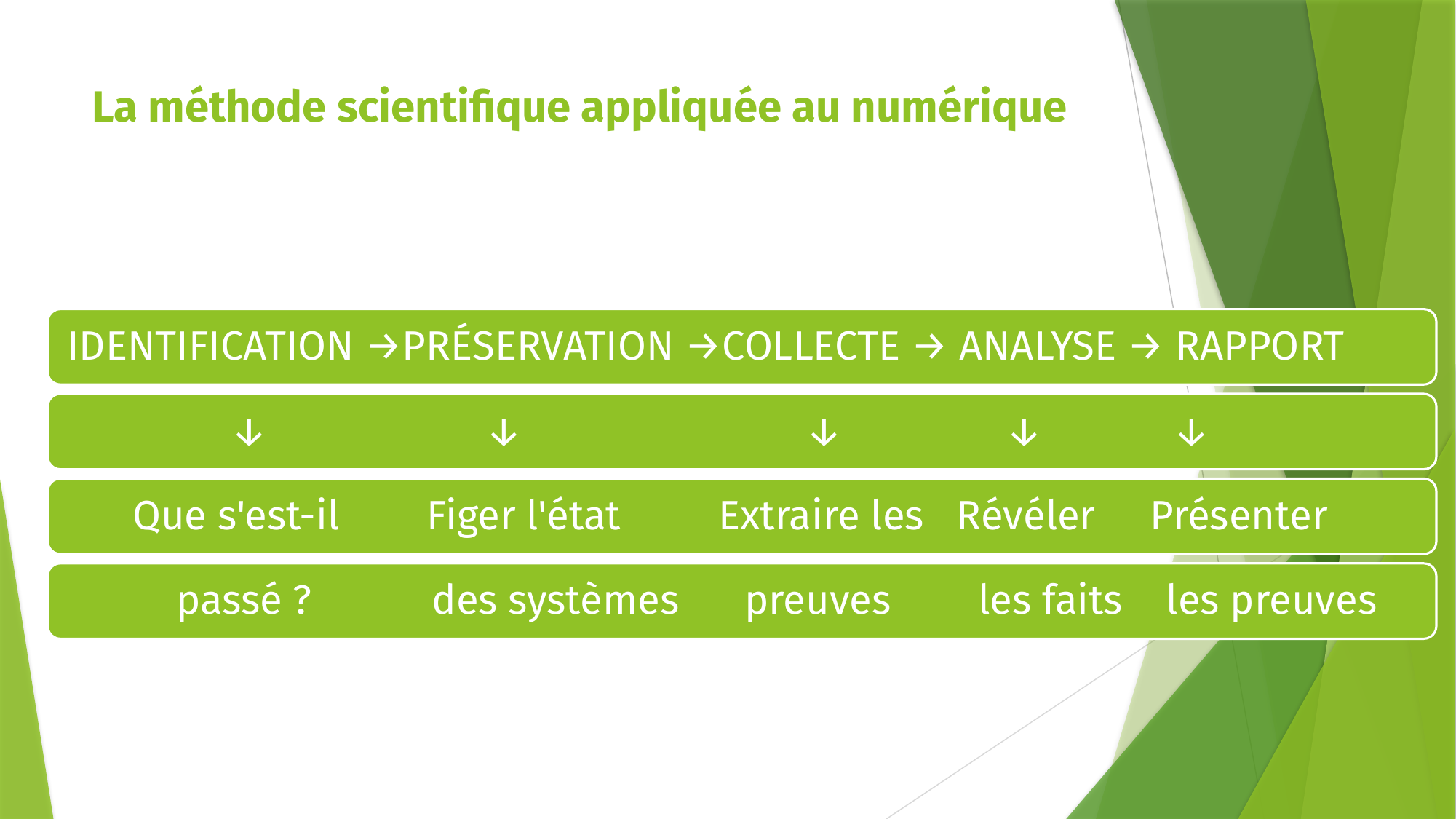

# La méthode scientifique appliquée au numérique
IDENTIFICATION →PRÉSERVATION →COLLECTE → ANALYSE → RAPPORT
               ↓                    ↓                          ↓               ↓            ↓
      Que s'est-il        Figer l'état         Extraire les   Révéler     Présenter
          passé ?           des systèmes      preuves        les faits    les preuves